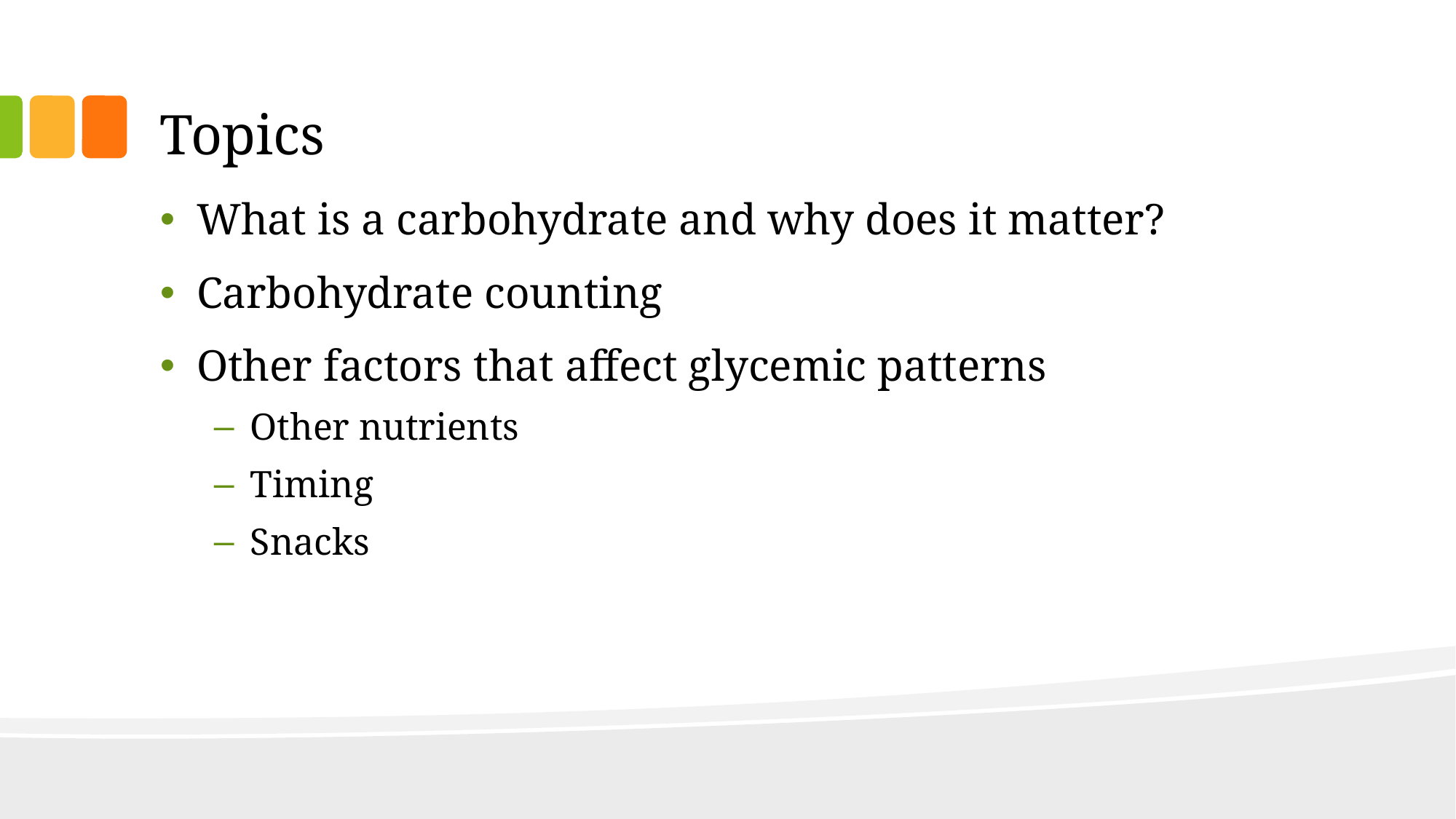

# Topics
What is a carbohydrate and why does it matter?
Carbohydrate counting
Other factors that affect glycemic patterns
Other nutrients
Timing
Snacks